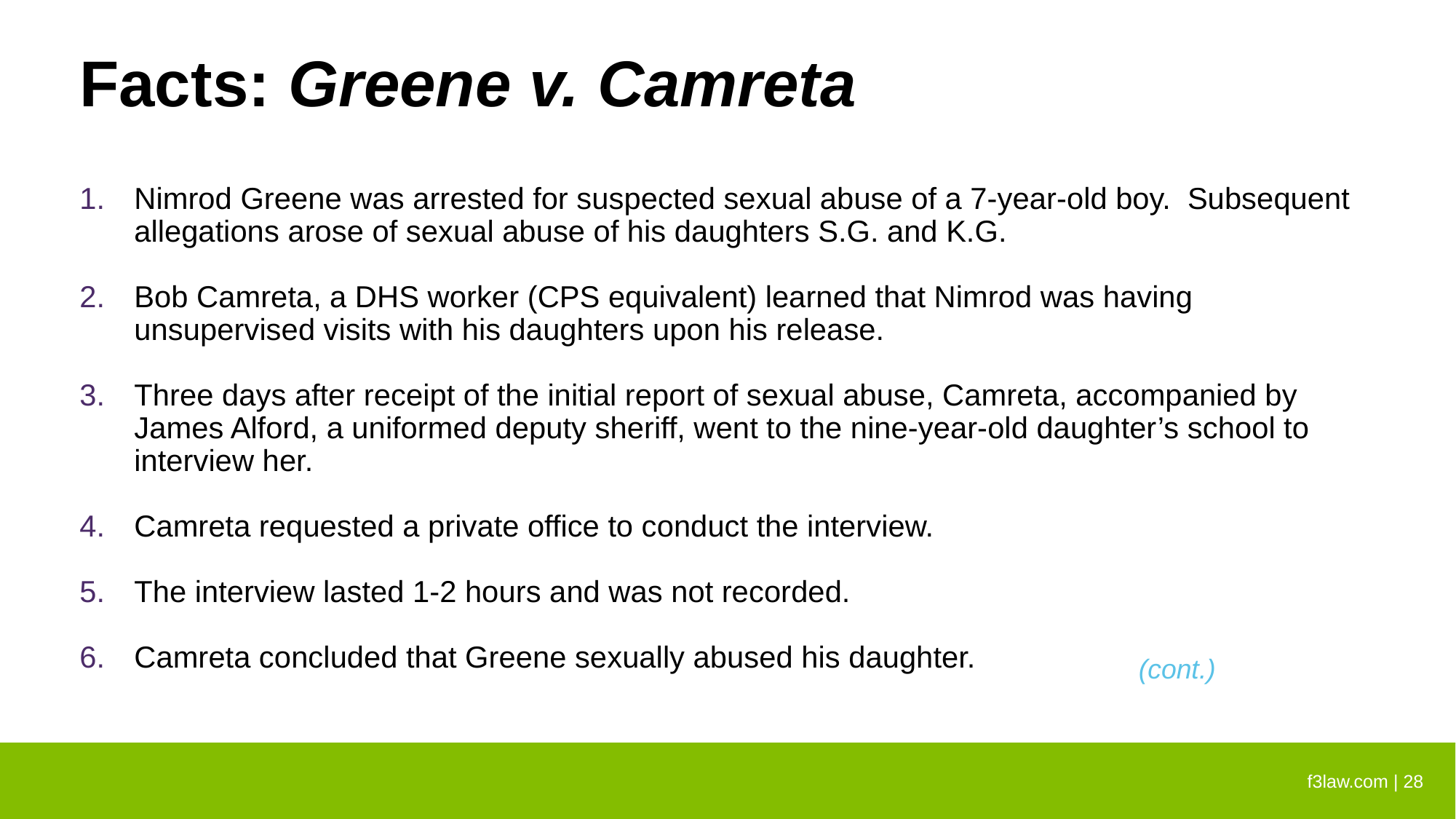

# Facts: Greene v. Camreta
Nimrod Greene was arrested for suspected sexual abuse of a 7-year-old boy.  Subsequent allegations arose of sexual abuse of his daughters S.G. and K.G.

Bob Camreta, a DHS worker (CPS equivalent) learned that Nimrod was having unsupervised visits with his daughters upon his release.

Three days after receipt of the initial report of sexual abuse, Camreta, accompanied by James Alford, a uniformed deputy sheriff, went to the nine-year-old daughter’s school to interview her.

Camreta requested a private office to conduct the interview.

The interview lasted 1-2 hours and was not recorded.

Camreta concluded that Greene sexually abused his daughter.
(cont.)
 f3law.com | 28